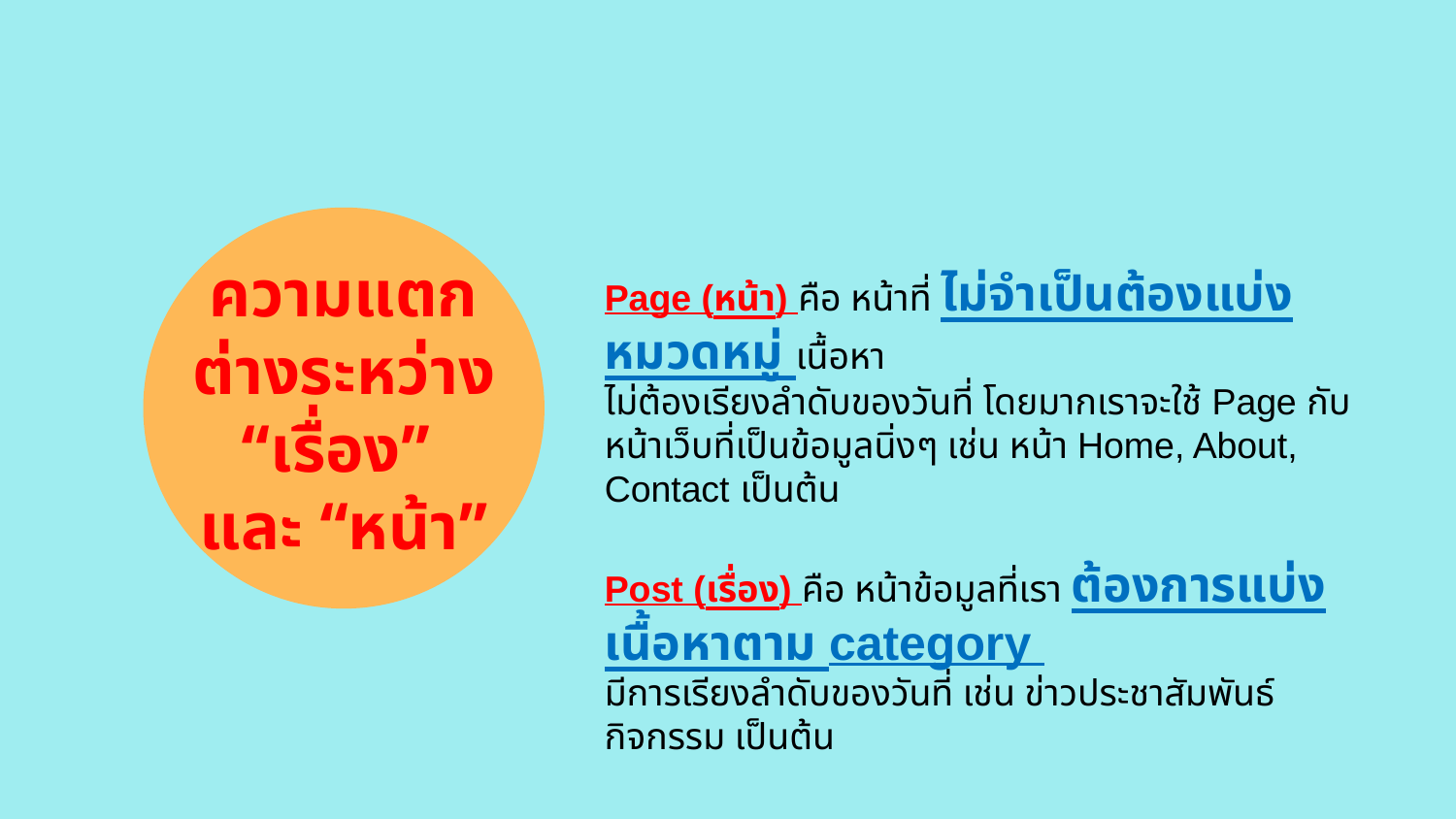

ความแตกต่างระหว่าง
“เรื่อง”
และ “หน้า”
Page (หน้า) คือ หน้าที่ ไม่จำเป็นต้องแบ่งหมวดหมู่ เนื้อหา
ไม่ต้องเรียงลำดับของวันที่ โดยมากเราจะใช้ Page กับหน้าเว็บที่เป็นข้อมูลนิ่งๆ เช่น หน้า Home, About, Contact เป็นต้น

Post (เรื่อง) คือ หน้าข้อมูลที่เรา ต้องการแบ่งเนื้อหาตาม category
มีการเรียงลำดับของวันที่ เช่น ข่าวประชาสัมพันธ์ กิจกรรม เป็นต้น